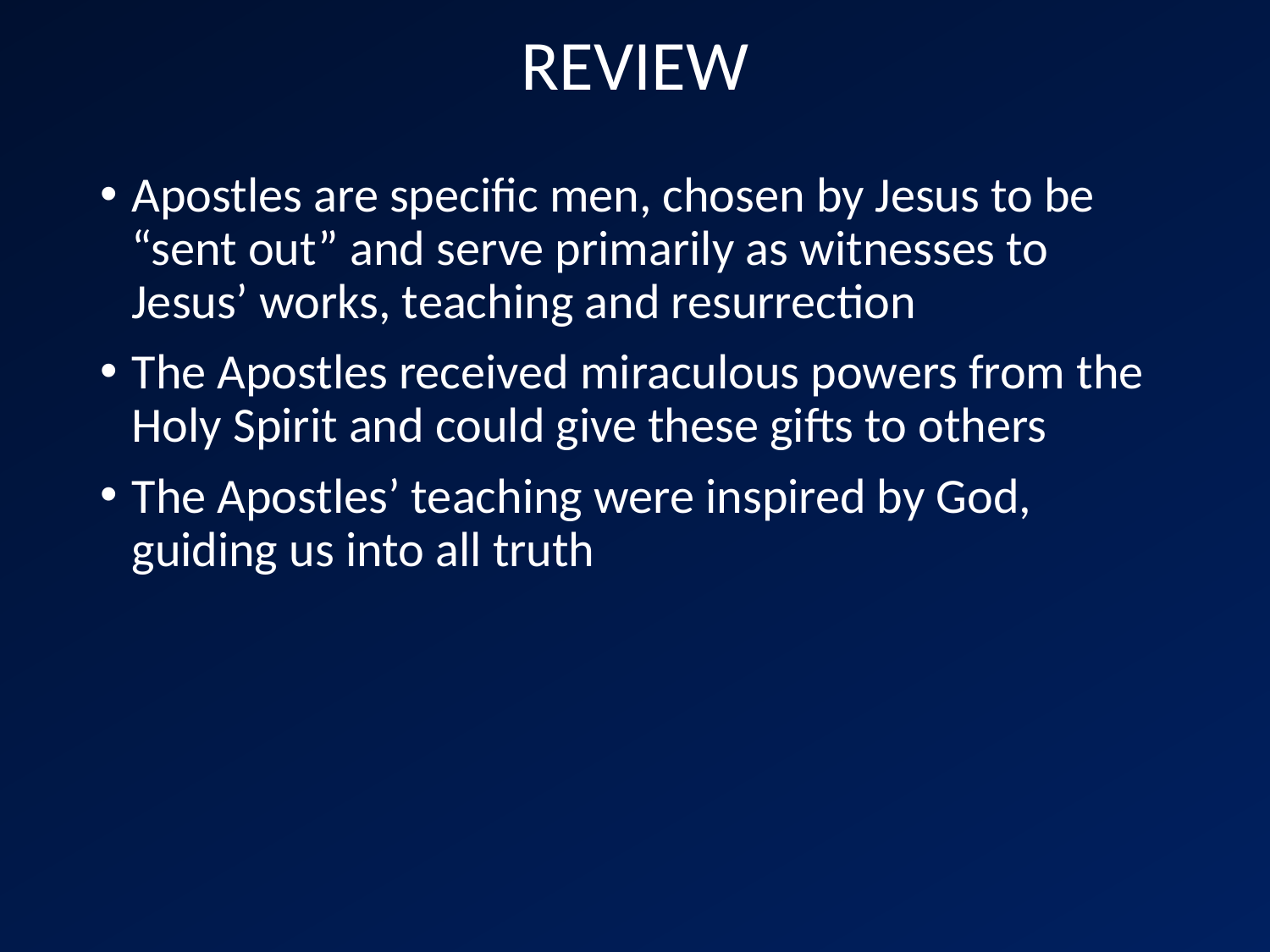

# REVIEW
Apostles are specific men, chosen by Jesus to be “sent out” and serve primarily as witnesses to Jesus’ works, teaching and resurrection
The Apostles received miraculous powers from the Holy Spirit and could give these gifts to others
The Apostles’ teaching were inspired by God, guiding us into all truth